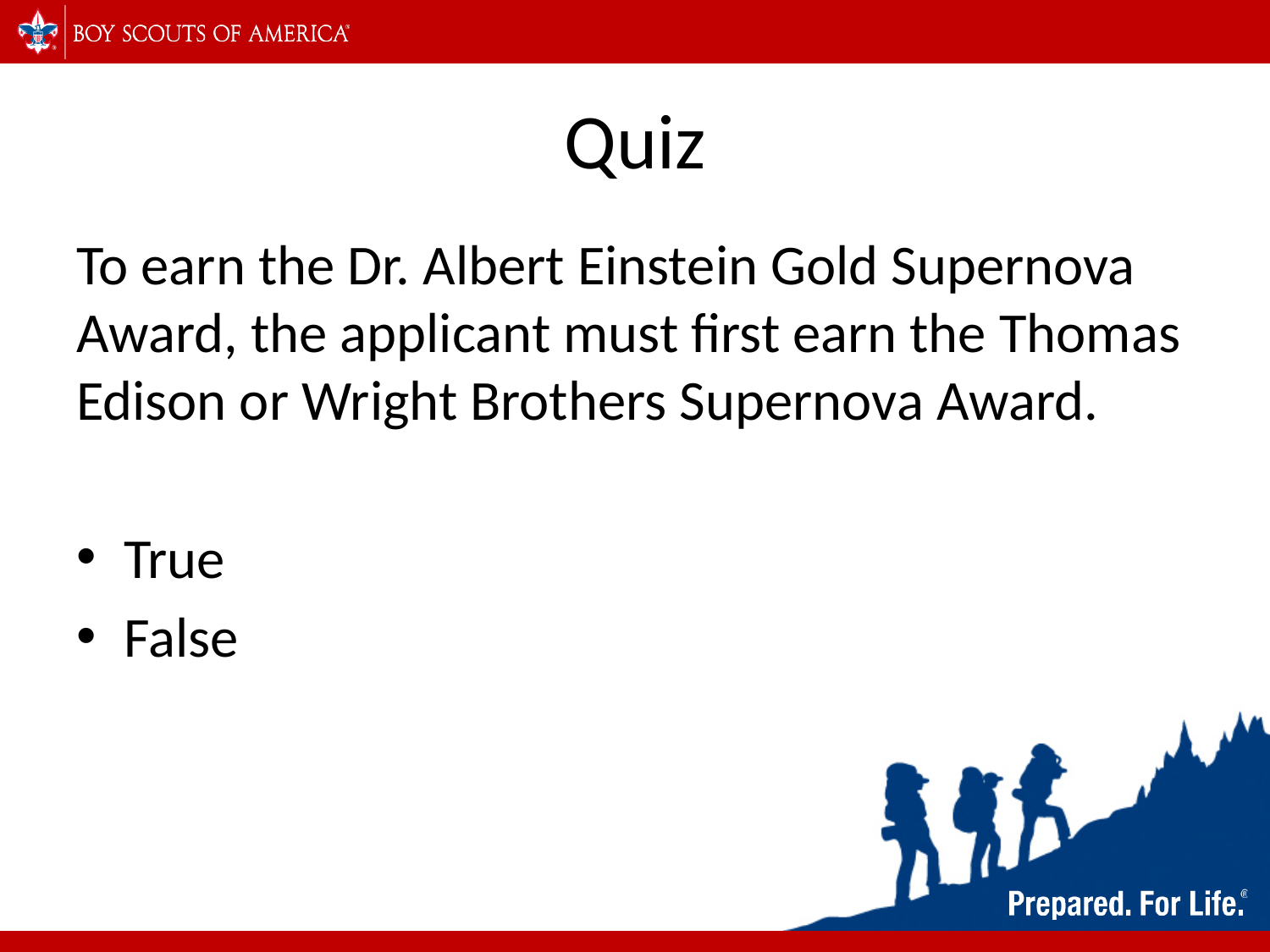

# Quiz
To earn the Dr. Albert Einstein Gold Supernova Award, the applicant must first earn the Thomas Edison or Wright Brothers Supernova Award.

True
False